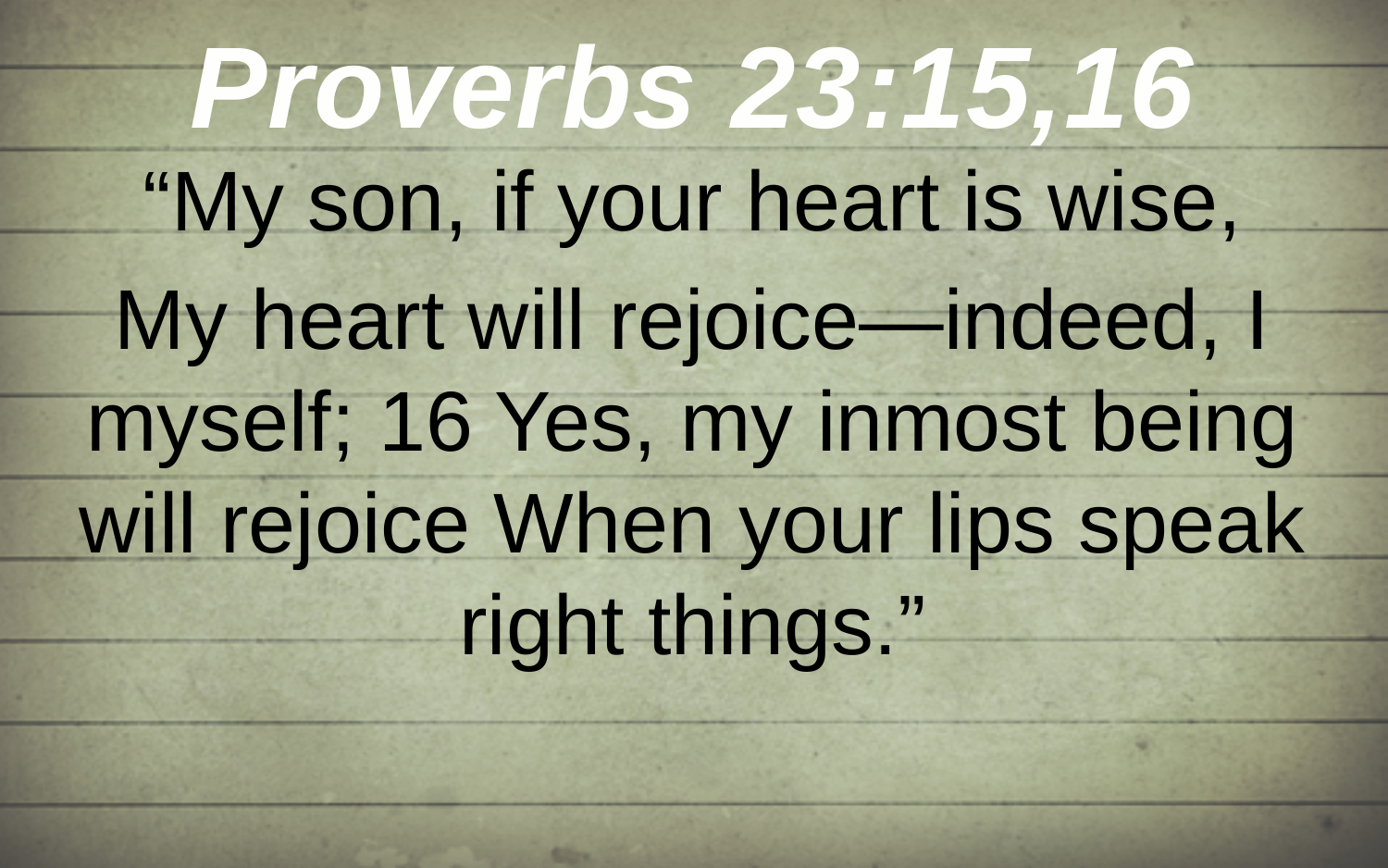

Proverbs 23:15,16
“My son, if your heart is wise,
My heart will rejoice—indeed, I myself; 16 Yes, my inmost being will rejoice When your lips speak right things.”